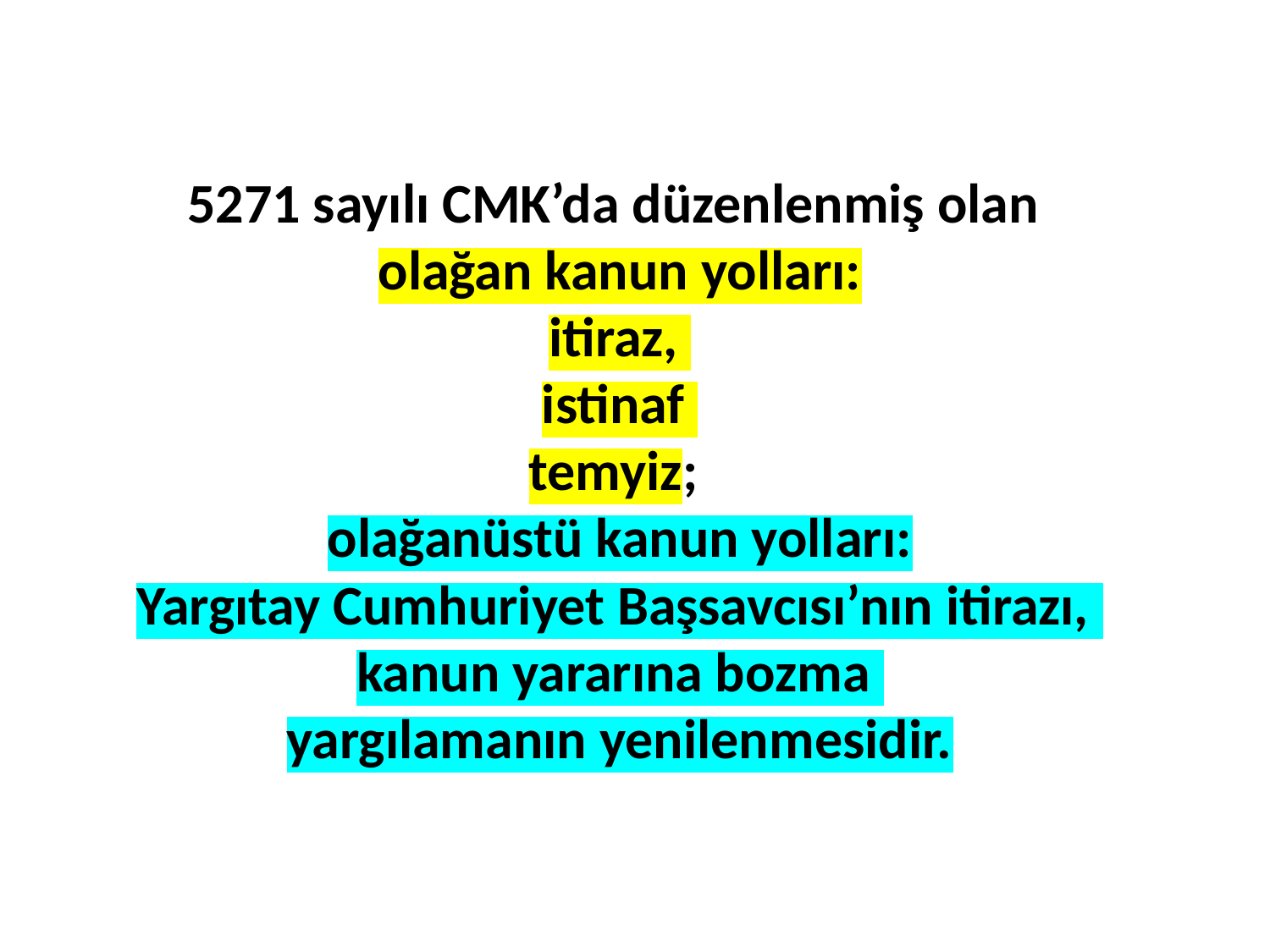

# 5271 sayılı CMK’da düzenlenmiş olan olağan kanun yolları: itiraz, istinaf temyiz; olağanüstü kanun yolları: Yargıtay Cumhuriyet Başsavcısı’nın itirazı, kanun yararına bozma yargılamanın yenilenmesidir.